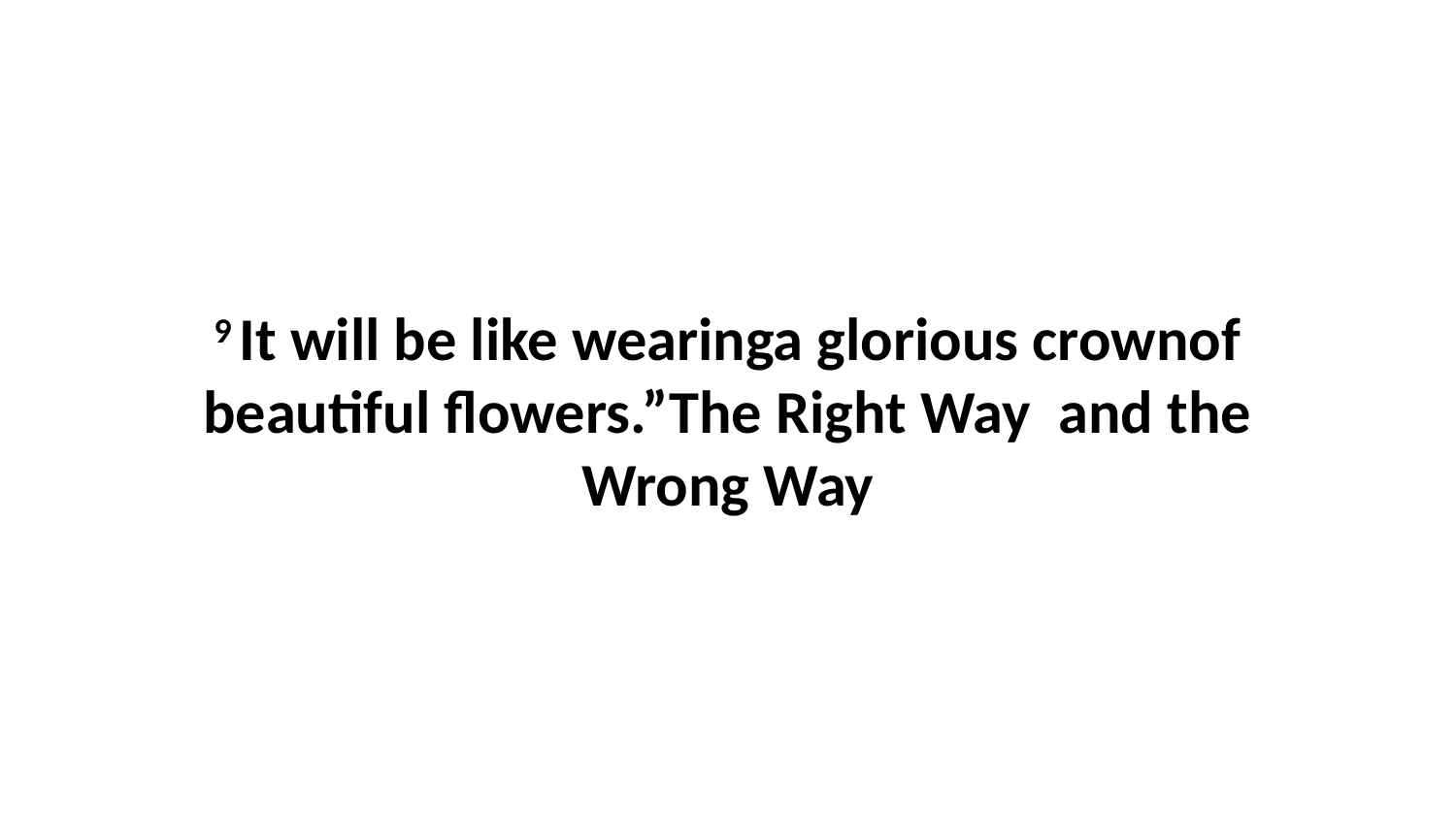

9 It will be like wearinga glorious crownof beautiful flowers.”The Right Way  and the Wrong Way